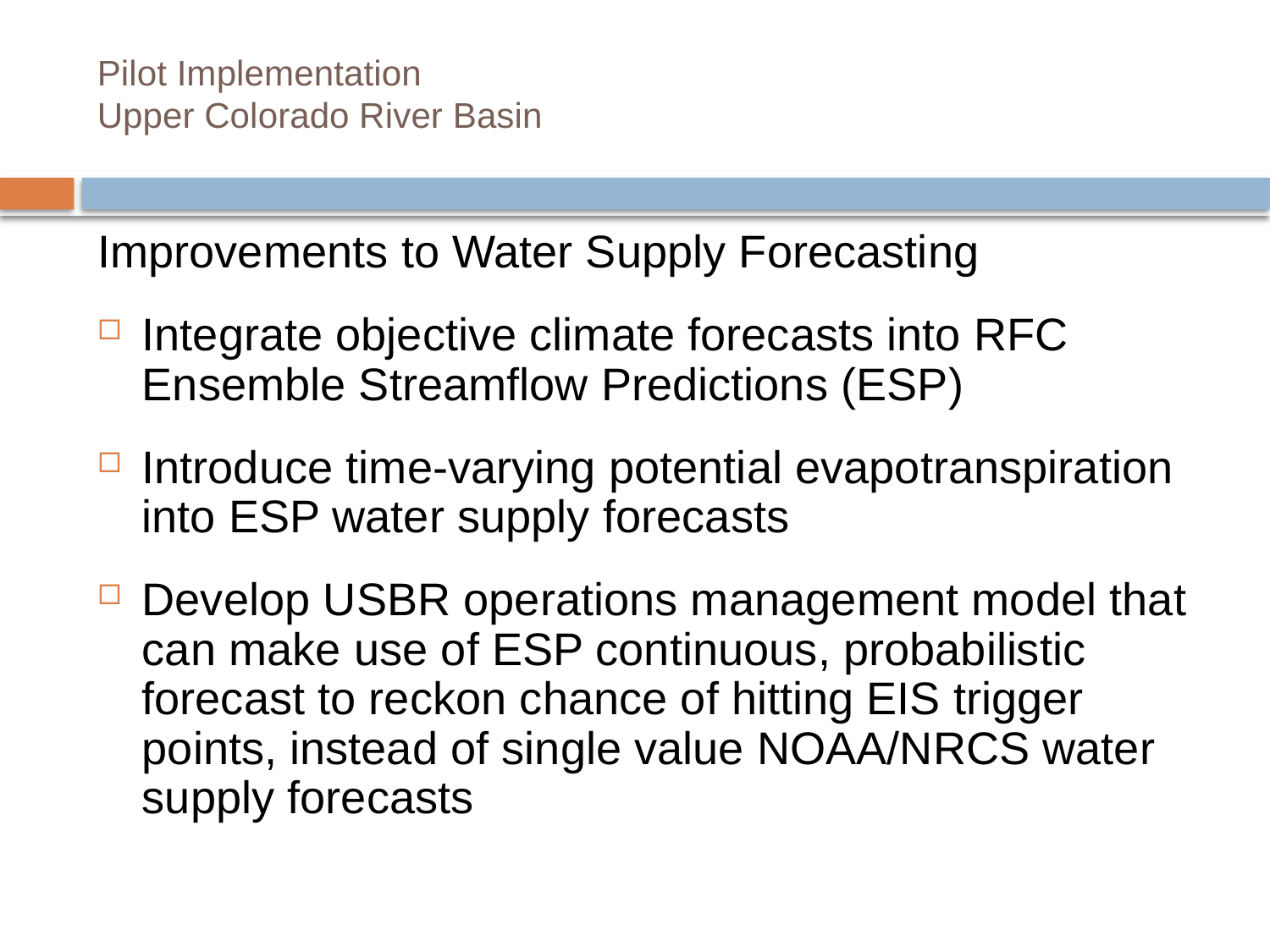

# Pilot Implementation Upper Colorado River Basin
Improvements to Water Supply Forecasting
Integrate objective climate forecasts into RFC Ensemble Streamflow Predictions (ESP)
Introduce time-varying potential evapotranspiration into ESP water supply forecasts
Develop USBR operations management model that can make use of ESP continuous, probabilistic forecast to reckon chance of hitting EIS trigger points, instead of single value NOAA/NRCS water supply forecasts